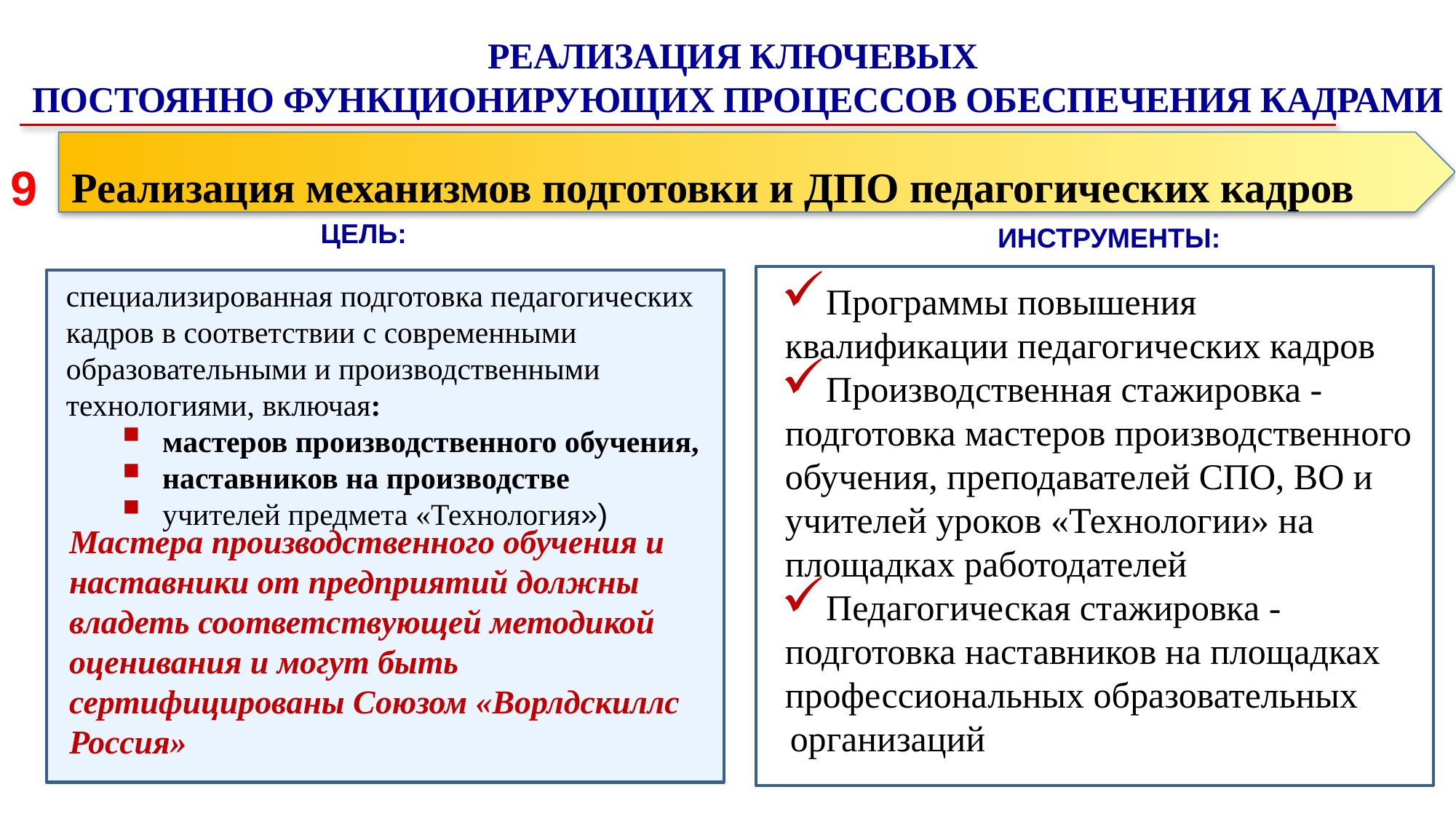

РЕАЛИЗАЦИЯ КЛЮЧЕВЫХ
ПОСТОЯННО ФУНКЦИОНИРУЮЩИХ ПРОЦЕССОВ ОБЕСПЕЧЕНИЯ КАДРАМИ

Реализация механизмов подготовки и ДПО педагогических кадров
9
ЦЕЛЬ:
специализированная подготовка педагогических кадров в соответствии с современными образовательными и производственными технологиями, включая:
мастеров производственного обучения,
наставников на производстве
учителей предмета «Технология»)

ИНСТРУМЕНТЫ:

Программы повышения квалификации педагогических кадров
Производственная стажировка - подготовка мастеров производственного обучения, преподавателей СПО, ВО и учителей уроков «Технологии» на площадках работодателей
Педагогическая стажировка - подготовка наставников на площадках профессиональных образовательных
 организаций

Мастера производственного обучения и наставники от предприятий должны владеть соответствующей методикой оценивания и могут быть сертифицированы Союзом «Ворлдскиллс Россия»